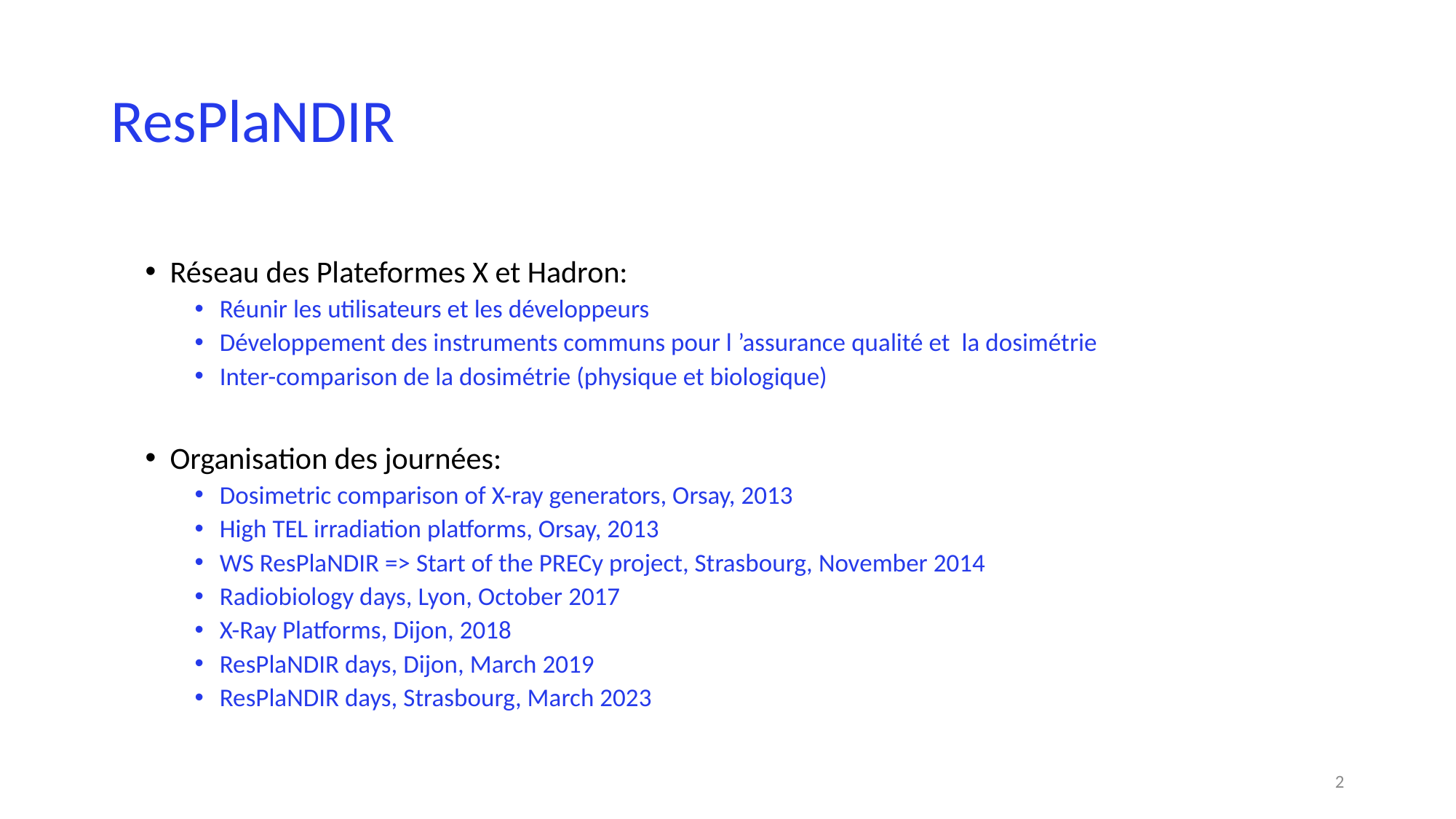

# ResPlaNDIR

Réseau des Plateformes X et Hadron:
Réunir les utilisateurs et les développeurs
Développement des instruments communs pour l ’assurance qualité et  la dosimétrie
Inter-comparison de la dosimétrie (physique et biologique)

Organisation des journées:
Dosimetric comparison of X-ray generators, Orsay, 2013
High TEL irradiation platforms, Orsay, 2013
WS ResPlaNDIR => Start of the PRECy project, Strasbourg, November 2014
Radiobiology days, Lyon, October 2017
X-Ray Platforms, Dijon, 2018
ResPlaNDIR days, Dijon, March 2019
ResPlaNDIR days, Strasbourg, March 2023

2